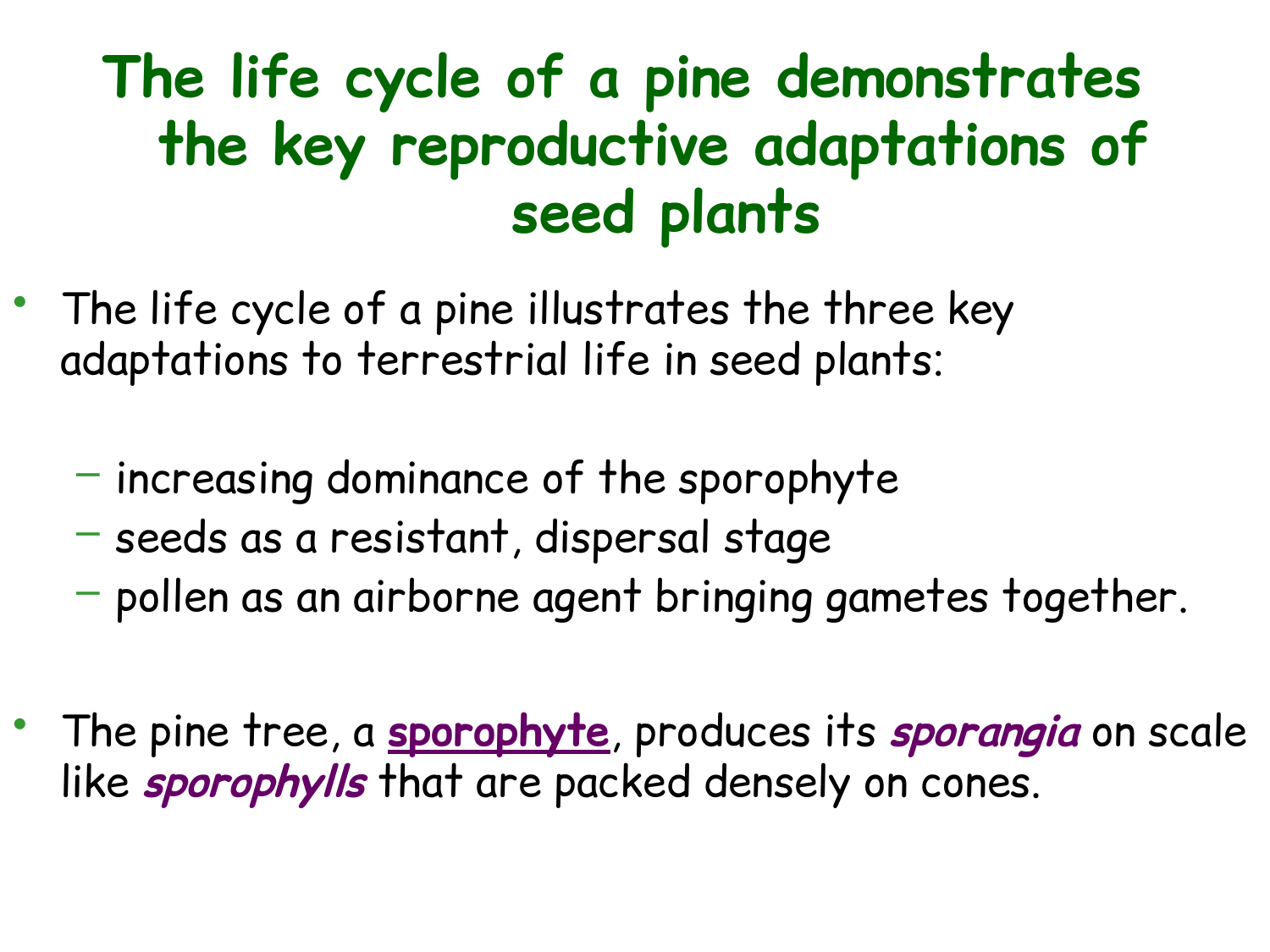

# The life cycle of a pine demonstrates the key reproductive adaptations of seed plants
The life cycle of a pine illustrates the three key adaptations to terrestrial life in seed plants:

increasing dominance of the sporophyte
seeds as a resistant, dispersal stage
pollen as an airborne agent bringing gametes together.

The pine tree, a sporophyte, produces its sporangia on scale like sporophylls that are packed densely on cones.